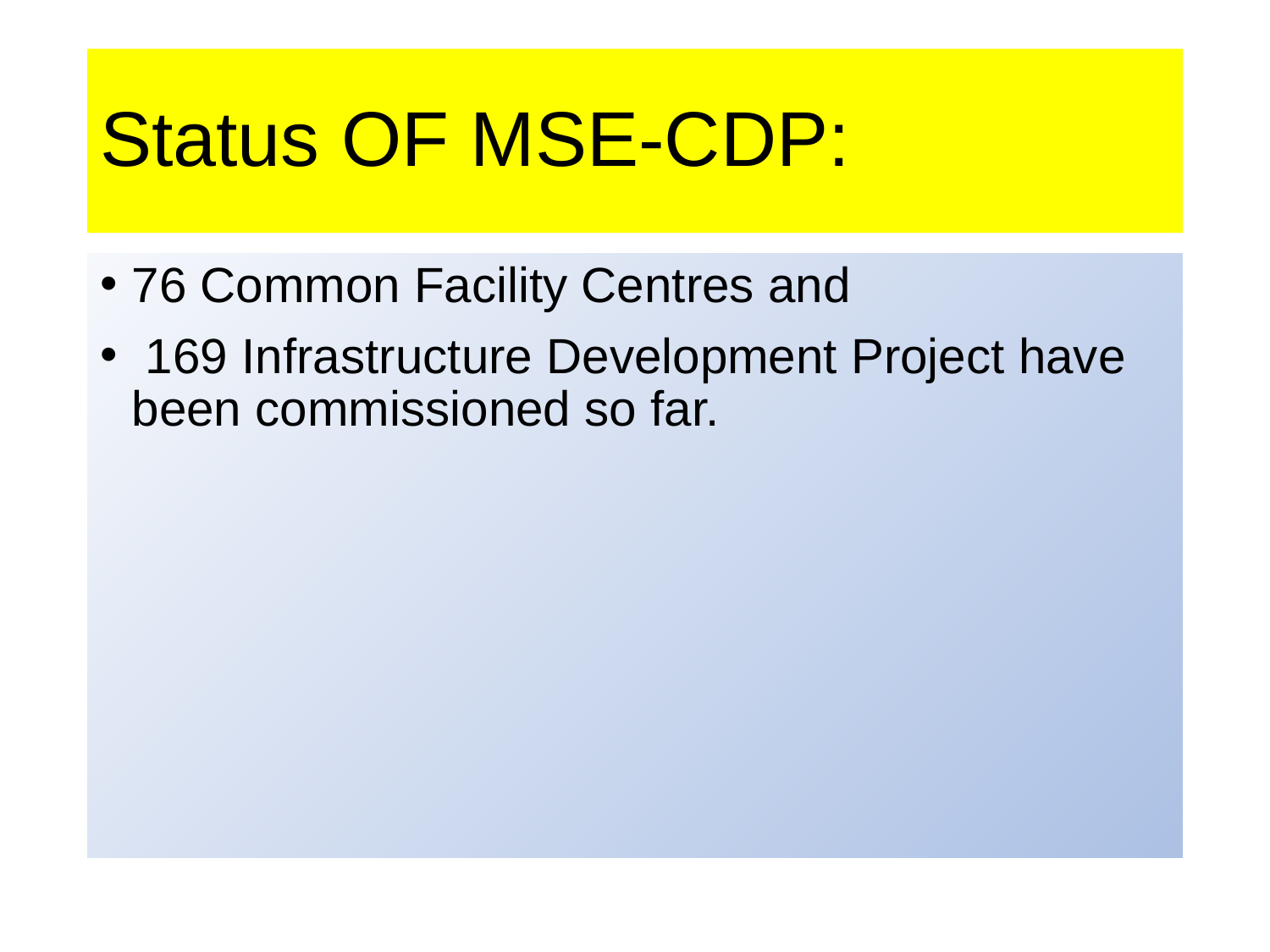

# Status OF MSE-CDP:
76 Common Facility Centres and
 169 Infrastructure Development Project have been commissioned so far.